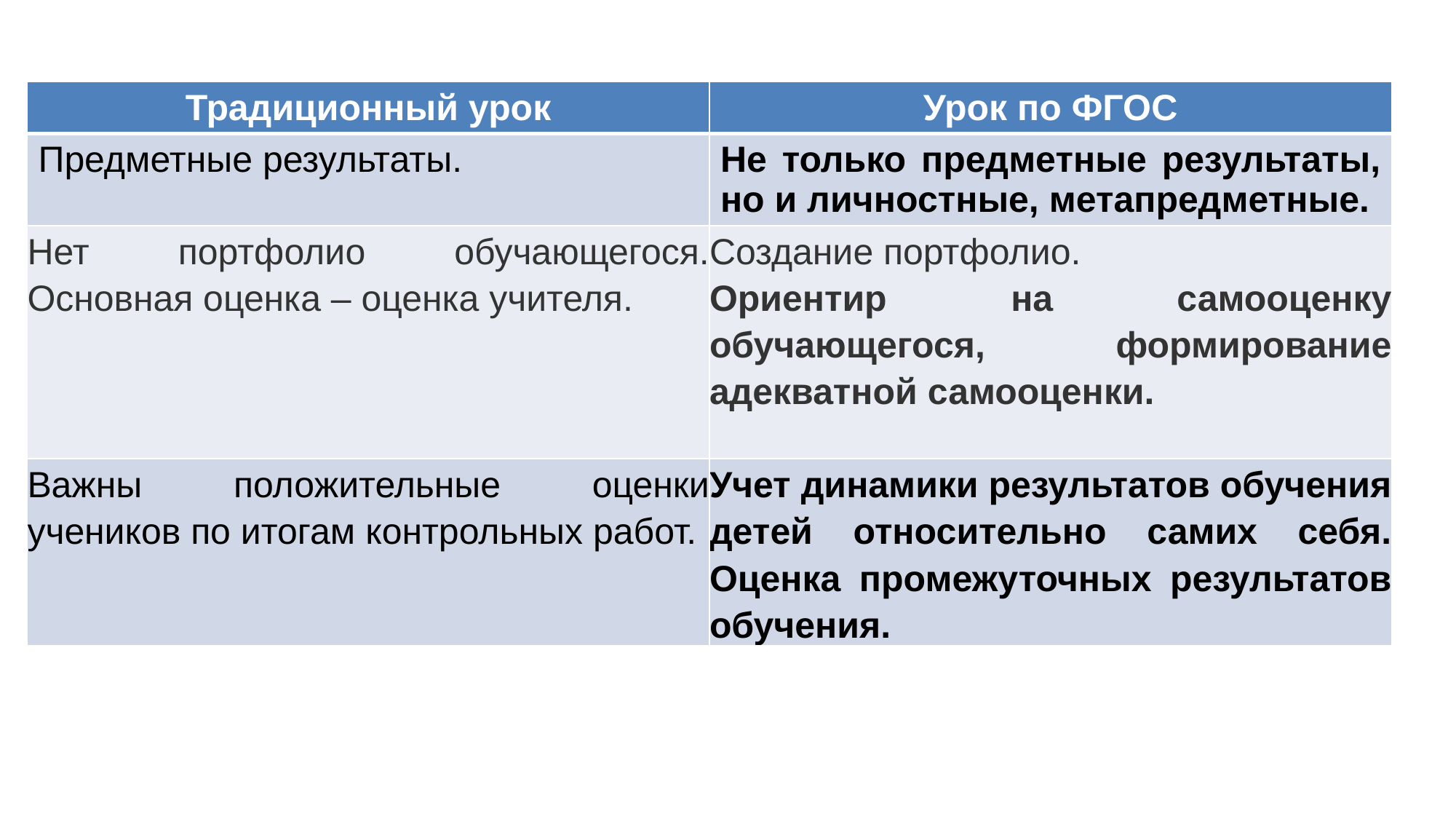

| Традиционный урок | Урок по ФГОС |
| --- | --- |
| Предметные результаты. | Не только предметные результаты, но и личностные, метапредметные. |
| Нет портфолио обучающегося. Основная оценка – оценка учителя. | Создание портфолио. Ориентир на самооценку обучающегося, формирование адекватной самооценки. |
| Важны положительные оценки учеников по итогам контрольных работ. | Учет динамики результатов обучения детей относительно самих себя. Оценка промежуточных результатов обучения. |